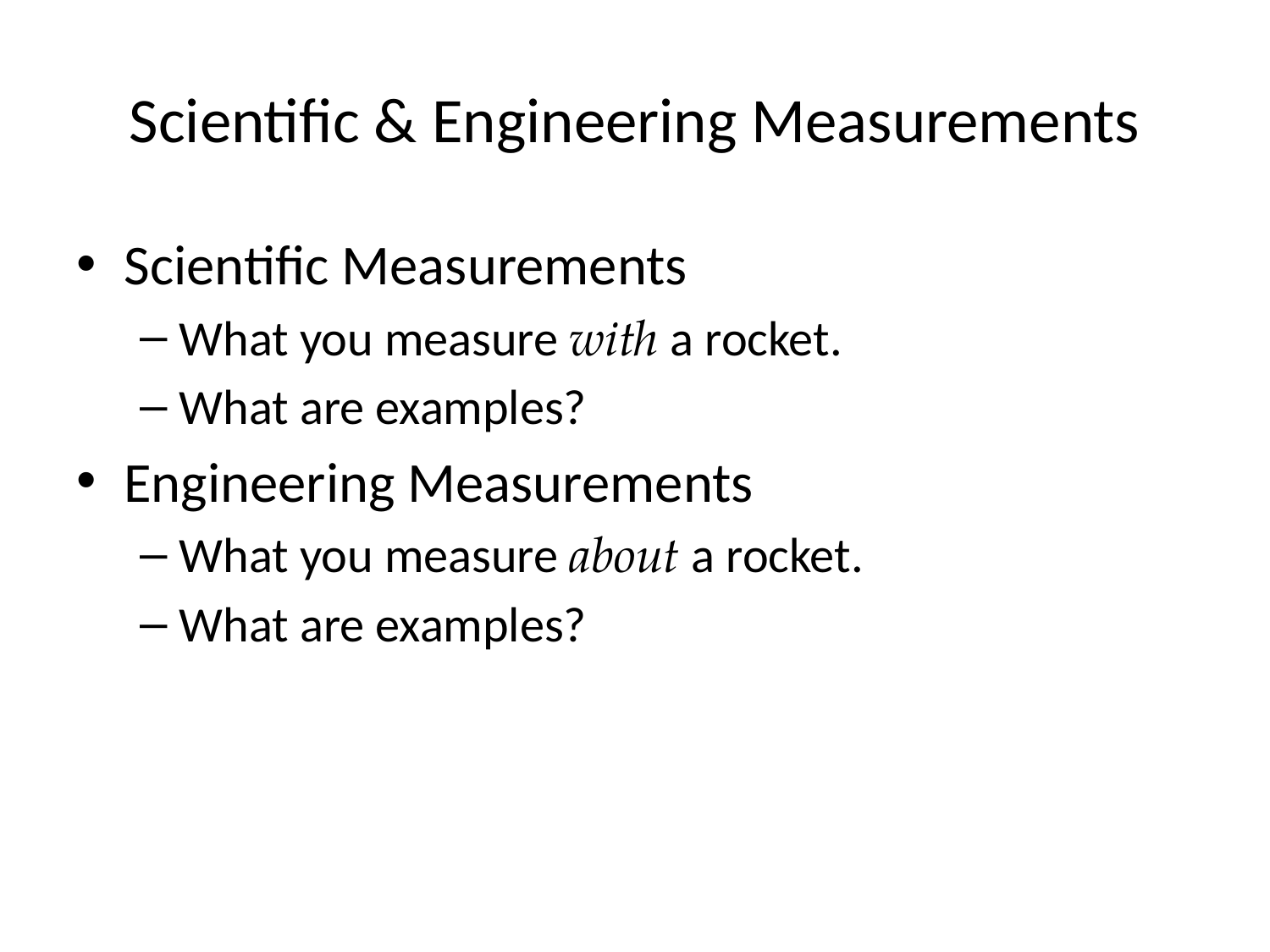

# Scientific & Engineering Measurements
Scientific Measurements
What you measure with a rocket.
What are examples?
Engineering Measurements
What you measure about a rocket.
What are examples?